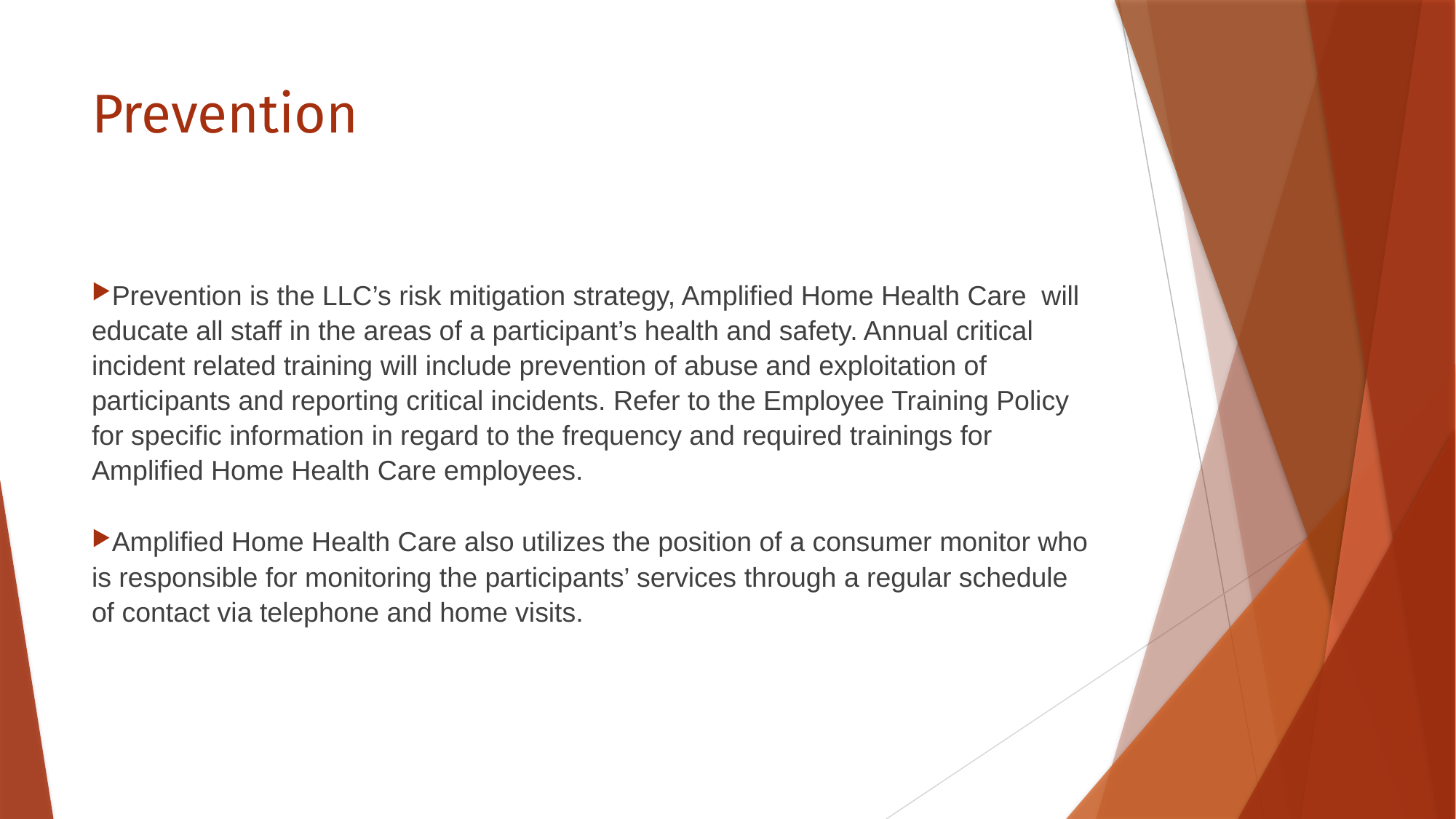

# Prevention

Prevention is the LLC’s risk mitigation strategy, Amplified Home Health Care  will educate all staff in the areas of a participant’s health and safety. Annual critical incident related training will include prevention of abuse and exploitation of participants and reporting critical incidents. Refer to the Employee Training Policy for specific information in regard to the frequency and required trainings for Amplified Home Health Care employees.

Amplified Home Health Care also utilizes the position of a consumer monitor who is responsible for monitoring the participants’ services through a regular schedule of contact via telephone and home visits.